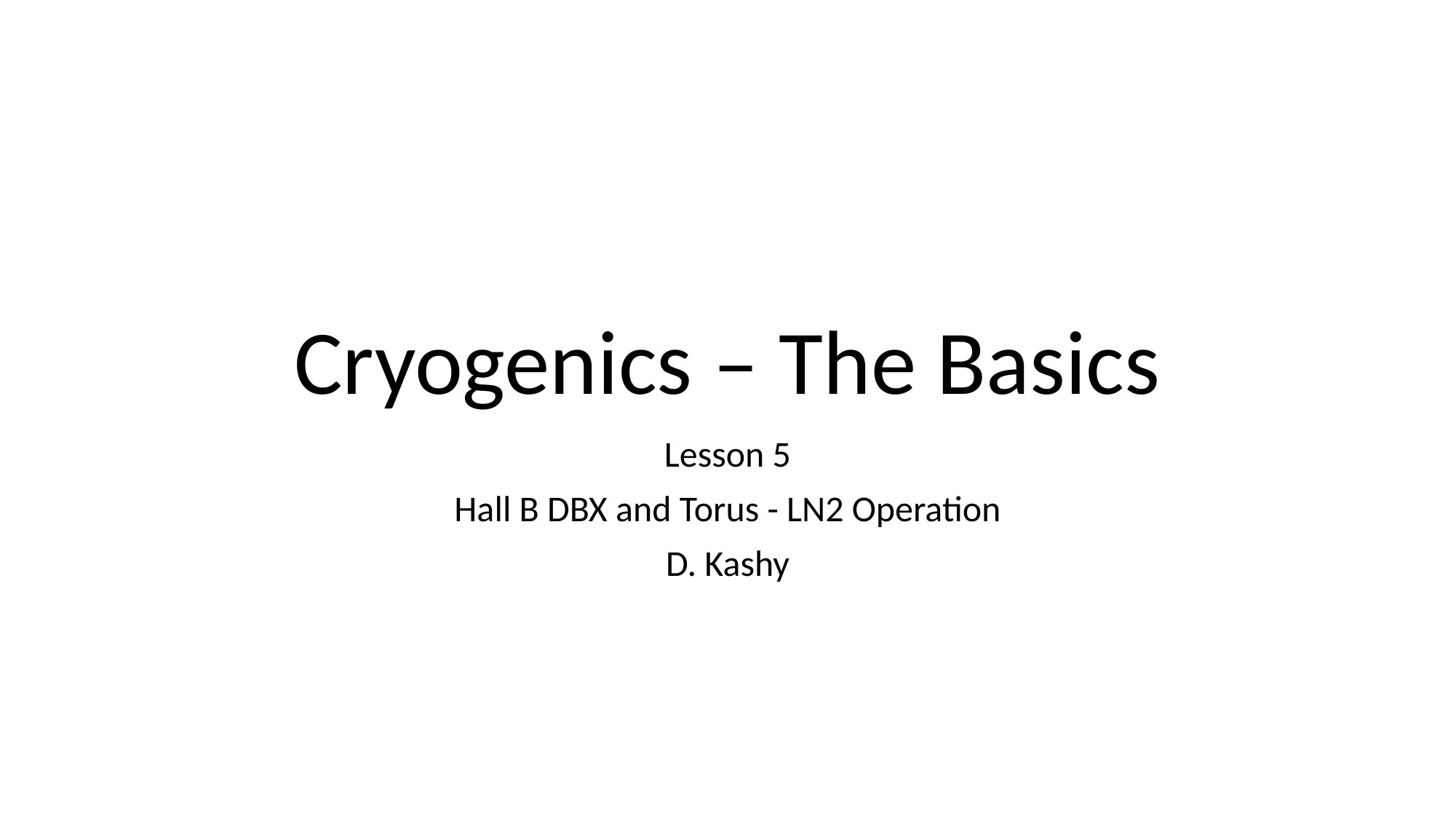

# Cryogenics – The Basics
Lesson 5
Hall B DBX and Torus - LN2 Operation
D. Kashy